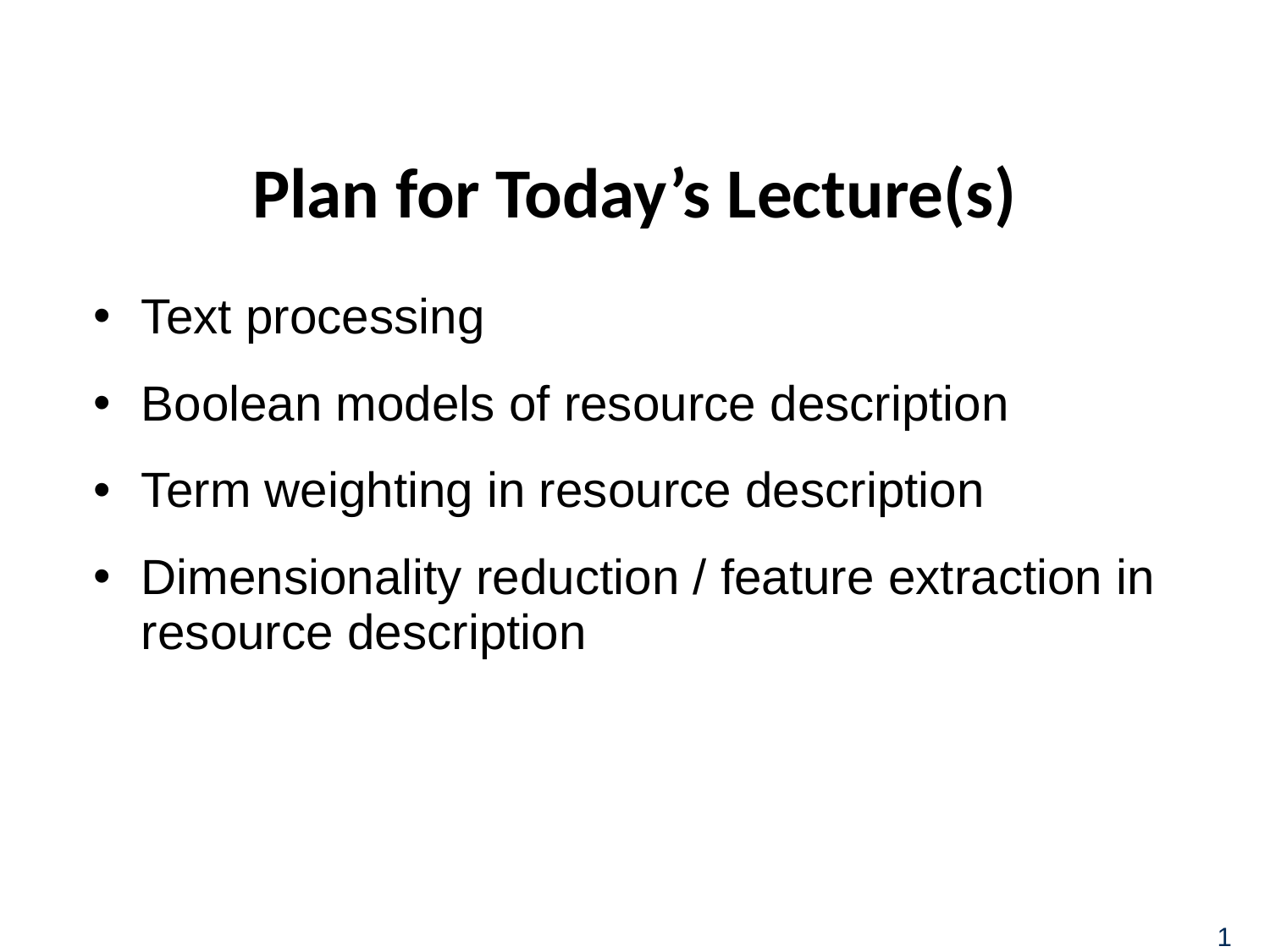

# Plan for Today’s Lecture(s)
Text processing
Boolean models of resource description
Term weighting in resource description
Dimensionality reduction / feature extraction in resource description

1